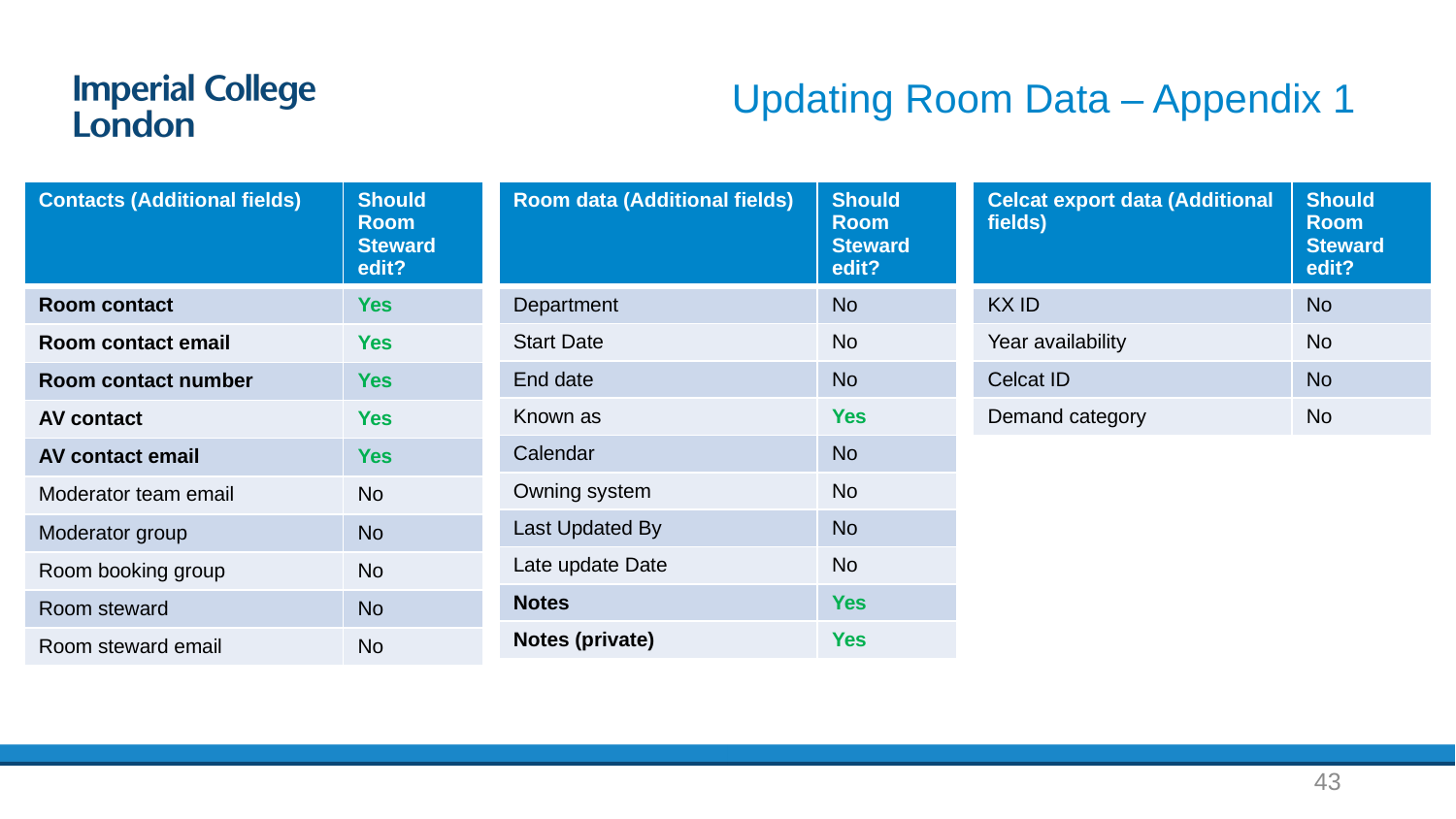

# Updating Room Data – Appendix 1
| Contacts (Additional fields) | Should Room Steward edit? |
| --- | --- |
| Room contact | Yes |
| Room contact email | Yes |
| Room contact number | Yes |
| AV contact | Yes |
| AV contact email | Yes |
| Moderator team email | No |
| Moderator group | No |
| Room booking group | No |
| Room steward | No |
| Room steward email | No |
| Room data (Additional fields) | Should Room Steward edit? |
| --- | --- |
| Department | No |
| Start Date | No |
| End date | No |
| Known as | Yes |
| Calendar | No |
| Owning system | No |
| Last Updated By | No |
| Late update Date | No |
| Notes | Yes |
| Notes (private) | Yes |
| Celcat export data (Additional fields) | Should Room Steward edit? |
| --- | --- |
| KX ID | No |
| Year availability | No |
| Celcat ID | No |
| Demand category | No |

43